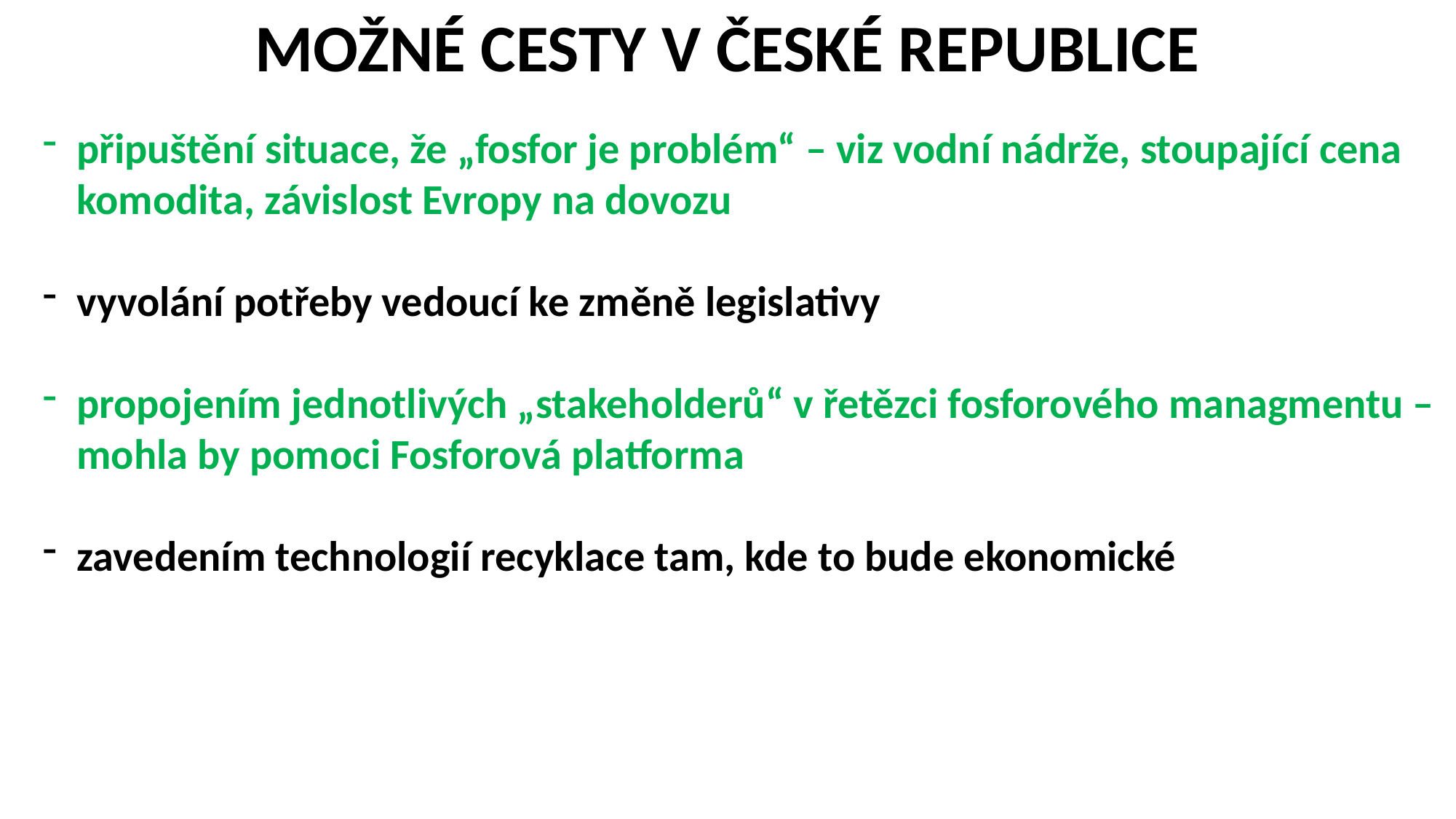

MOŽNÉ CESTY V ČESKÉ REPUBLICE
připuštění situace, že „fosfor je problém“ – viz vodní nádrže, stoupající cena komodita, závislost Evropy na dovozu

vyvolání potřeby vedoucí ke změně legislativy

propojením jednotlivých „stakeholderů“ v řetězci fosforového managmentu – mohla by pomoci Fosforová platforma

zavedením technologií recyklace tam, kde to bude ekonomické